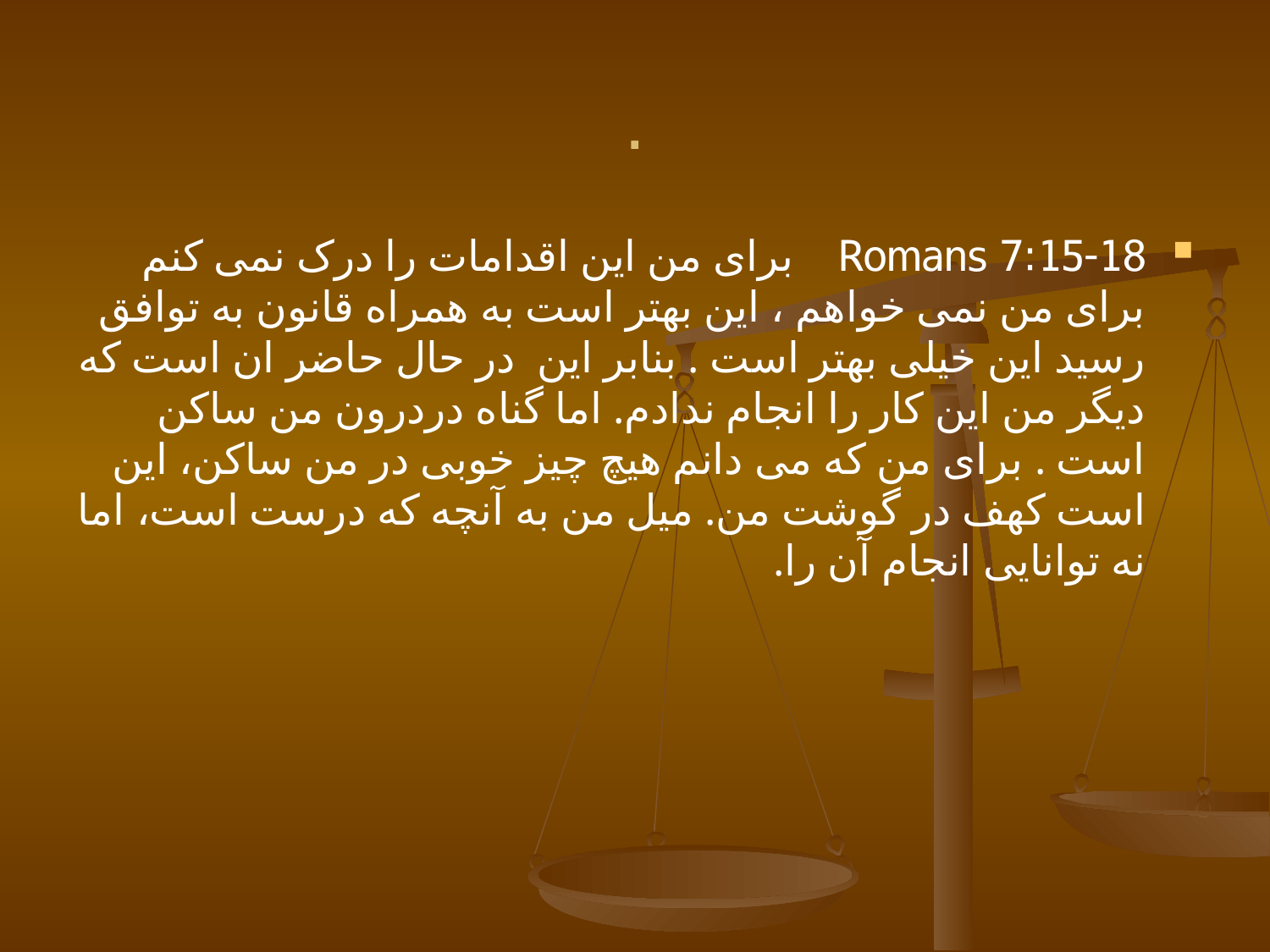

# .
Romans 7:15-18    برای من این اقدامات را درک نمی کنم  برای من نمی خواهم ، این بهتر است به همراه قانون به توافق رسید این خیلی بهتر است . بنابر این  در حال حاضر ان است که دیگر من این کار را انجام ندادم. اما گناه دردرون من ساکن است . برای من که می دانم هیچ چیز خوبی در من ساکن، این است کهف در گوشت من. میل من به آنچه که درست است، اما نه توانایی انجام آن را.